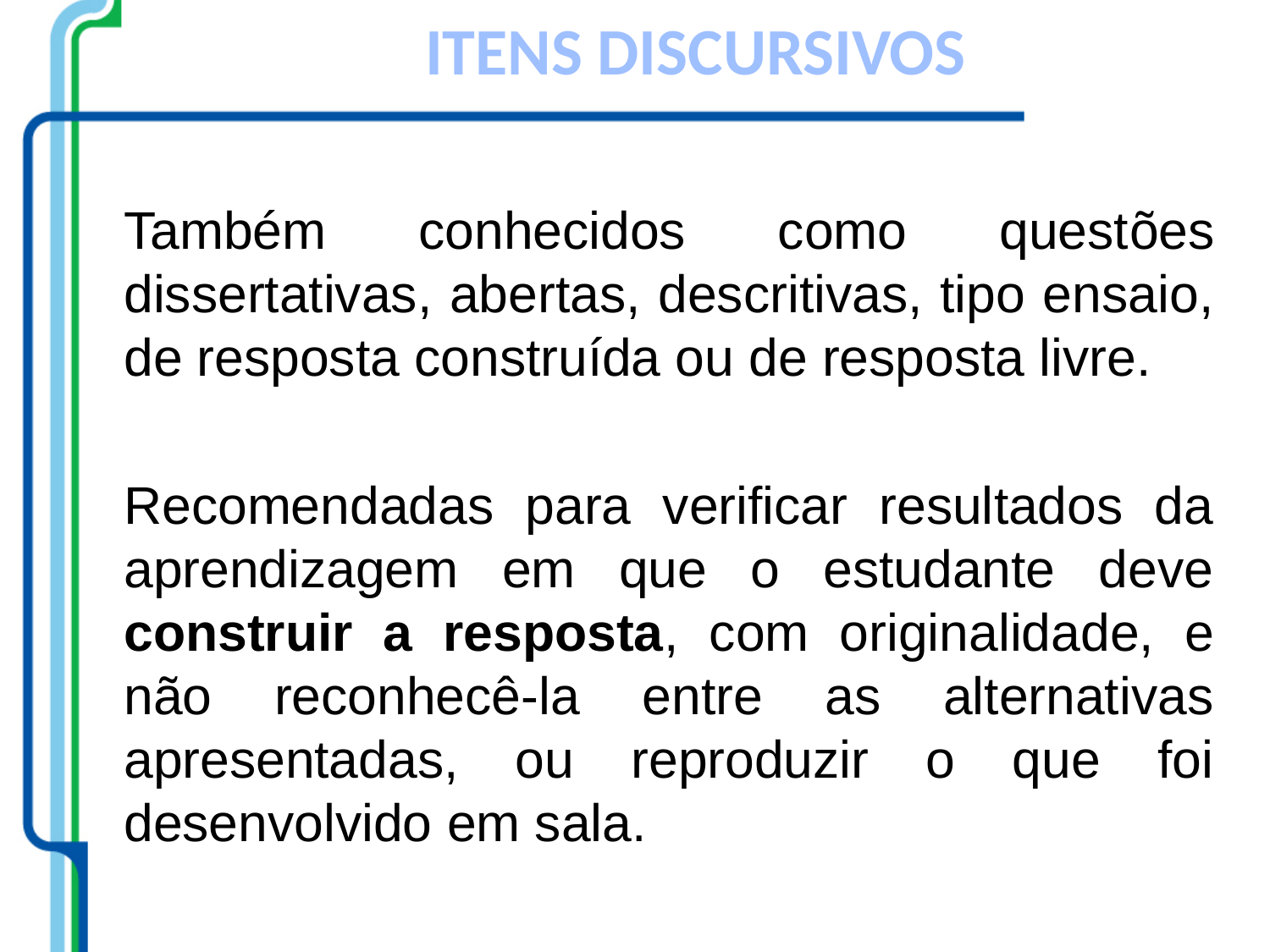

ITENS DISCURSIVOS
	Também conhecidos como questões dissertativas, abertas, descritivas, tipo ensaio, de resposta construída ou de resposta livre.

	Recomendadas para verificar resultados da aprendizagem em que o estudante deve construir a resposta, com originalidade, e não reconhecê-la entre as alternativas apresentadas, ou reproduzir o que foi desenvolvido em sala.